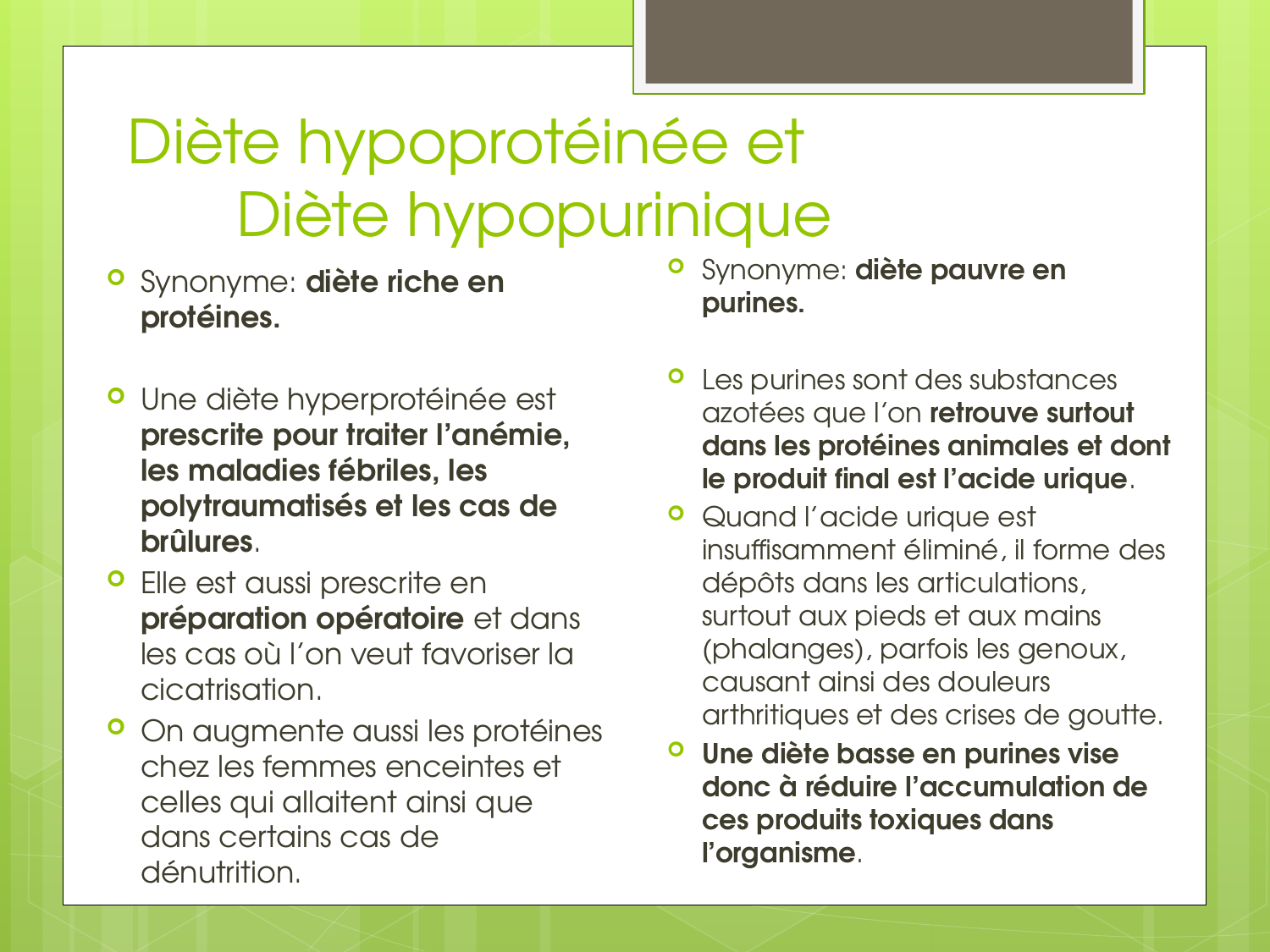

# Diète hypoprotéinée et Diète hypopurinique
Synonyme: diète pauvre en purines.

Les purines sont des substances azotées que l’on retrouve surtout dans les protéines animales et dont le produit final est l’acide urique.
Quand l’acide urique est insuffisamment éliminé, il forme des dépôts dans les articulations, surtout aux pieds et aux mains (phalanges), parfois les genoux, causant ainsi des douleurs arthritiques et des crises de goutte.
Une diète basse en purines vise donc à réduire l’accumulation de ces produits toxiques dans l’organisme.

Synonyme: diète riche en protéines.

Une diète hyperprotéinée est prescrite pour traiter l’anémie, les maladies fébriles, les polytraumatisés et les cas de brûlures.
Elle est aussi prescrite en préparation opératoire et dans les cas où l’on veut favoriser la cicatrisation.
On augmente aussi les protéines chez les femmes enceintes et celles qui allaitent ainsi que dans certains cas de dénutrition.